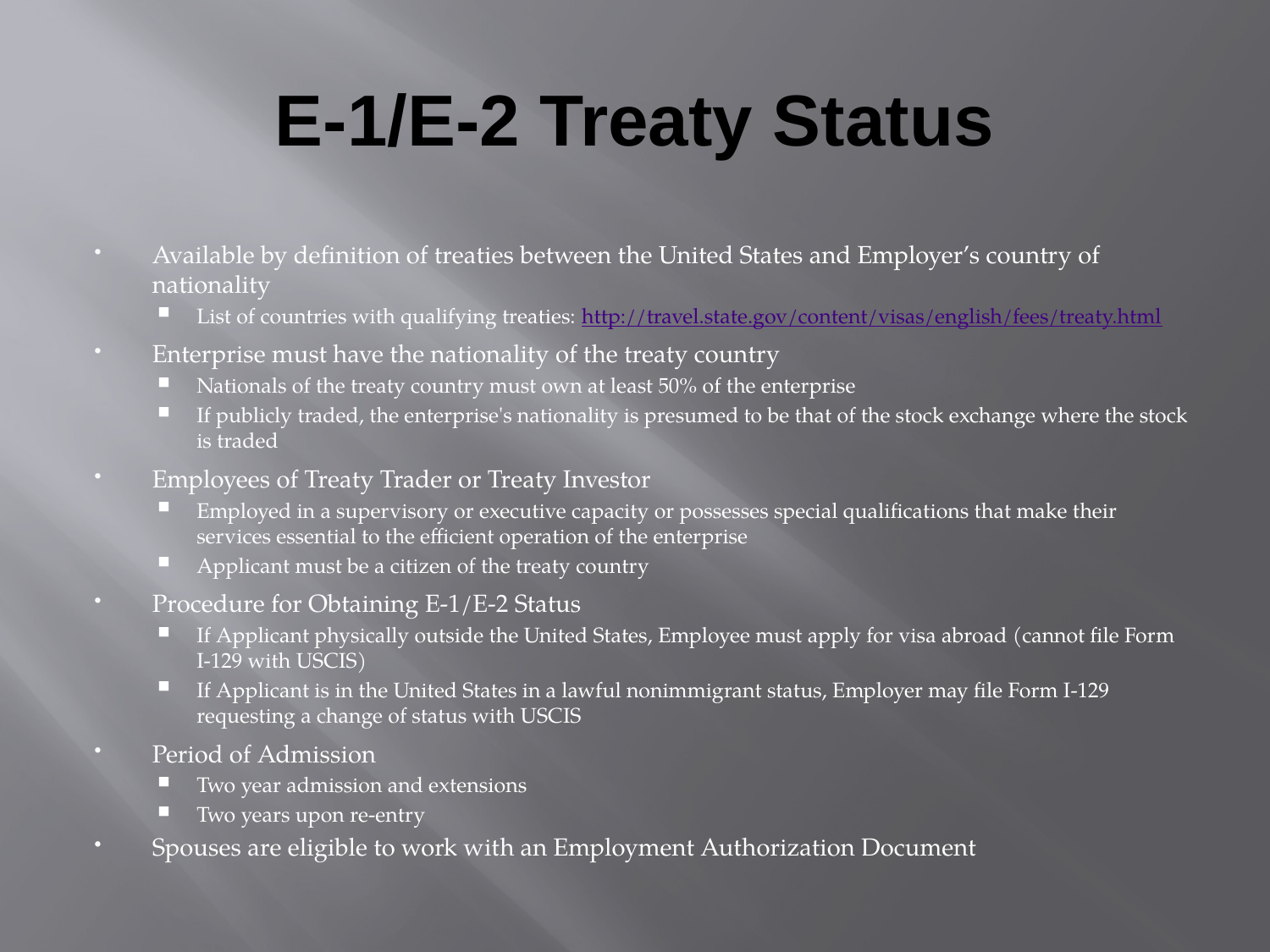

# E-1/E-2 Treaty Status
Available by definition of treaties between the United States and Employer’s country of nationality
List of countries with qualifying treaties: http://travel.state.gov/content/visas/english/fees/treaty.html
Enterprise must have the nationality of the treaty country
Nationals of the treaty country must own at least 50% of the enterprise
If publicly traded, the enterprise's nationality is presumed to be that of the stock exchange where the stock is traded
Employees of Treaty Trader or Treaty Investor
Employed in a supervisory or executive capacity or possesses special qualifications that make their services essential to the efficient operation of the enterprise
Applicant must be a citizen of the treaty country
Procedure for Obtaining E-1/E-2 Status
If Applicant physically outside the United States, Employee must apply for visa abroad (cannot file Form I-129 with USCIS)
If Applicant is in the United States in a lawful nonimmigrant status, Employer may file Form I-129 requesting a change of status with USCIS
Period of Admission
Two year admission and extensions
Two years upon re-entry
Spouses are eligible to work with an Employment Authorization Document